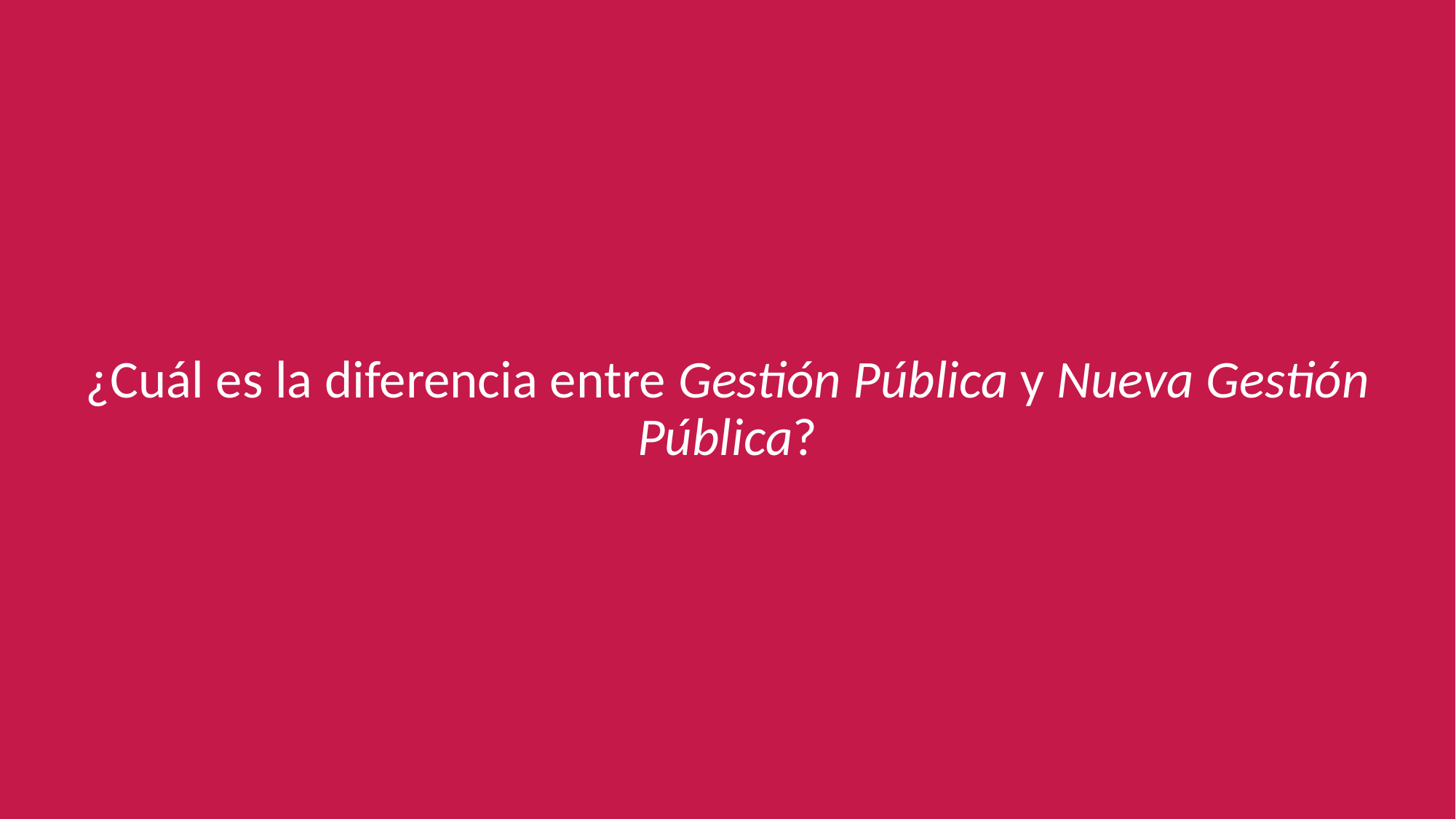

# ¿Cuál es la diferencia entre Gestión Pública y Nueva Gestión Pública?